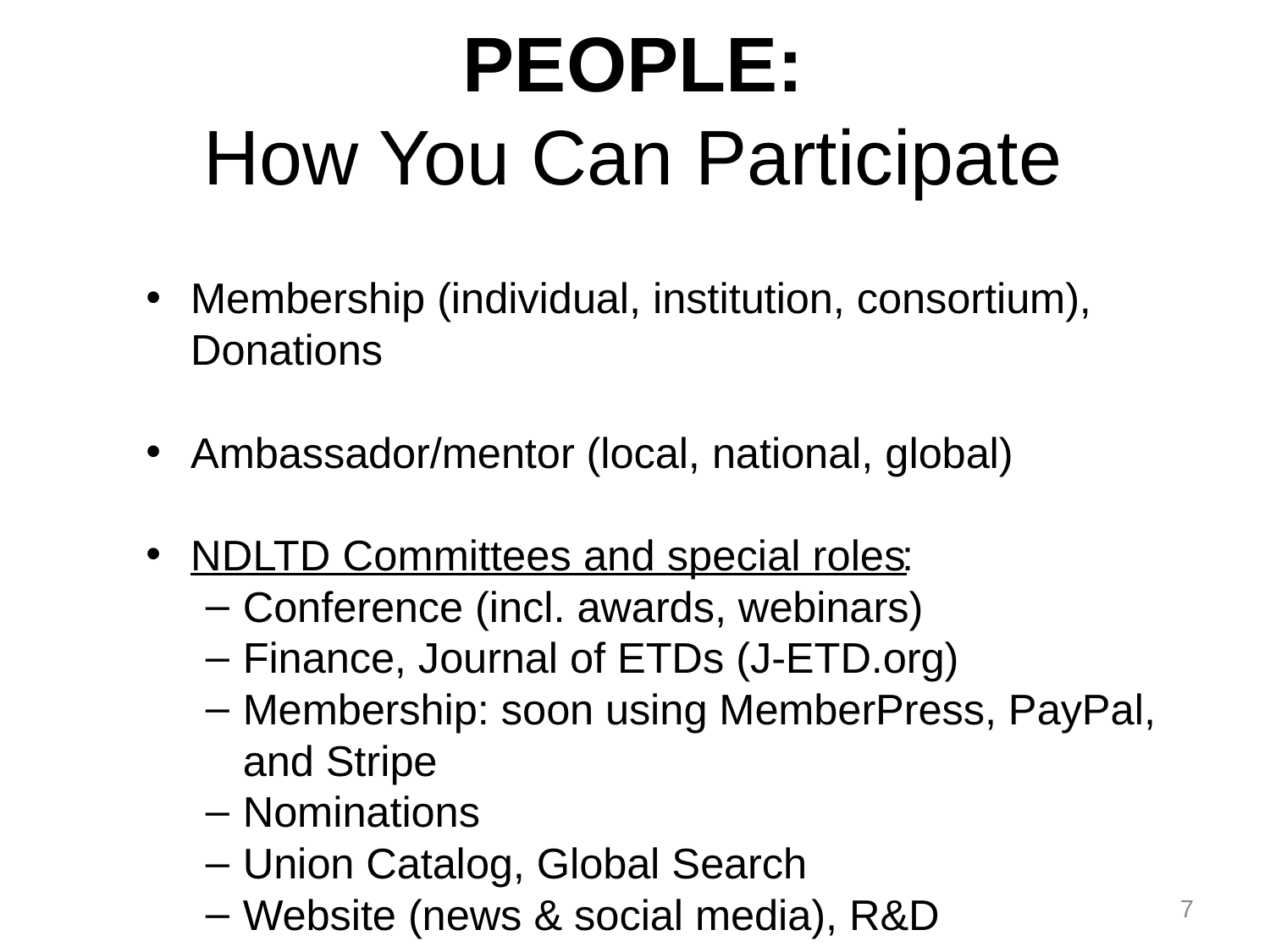

# PEOPLE: How You Can Participate
Membership (individual, institution, consortium), Donations

Ambassador/mentor (local, national, global)

NDLTD Committees and special roles:
Conference (incl. awards, webinars)
Finance, Journal of ETDs (J-ETD.org)
Membership: soon using MemberPress, PayPal, and Stripe
Nominations
Union Catalog, Global Search
Website (news & social media), R&D
7